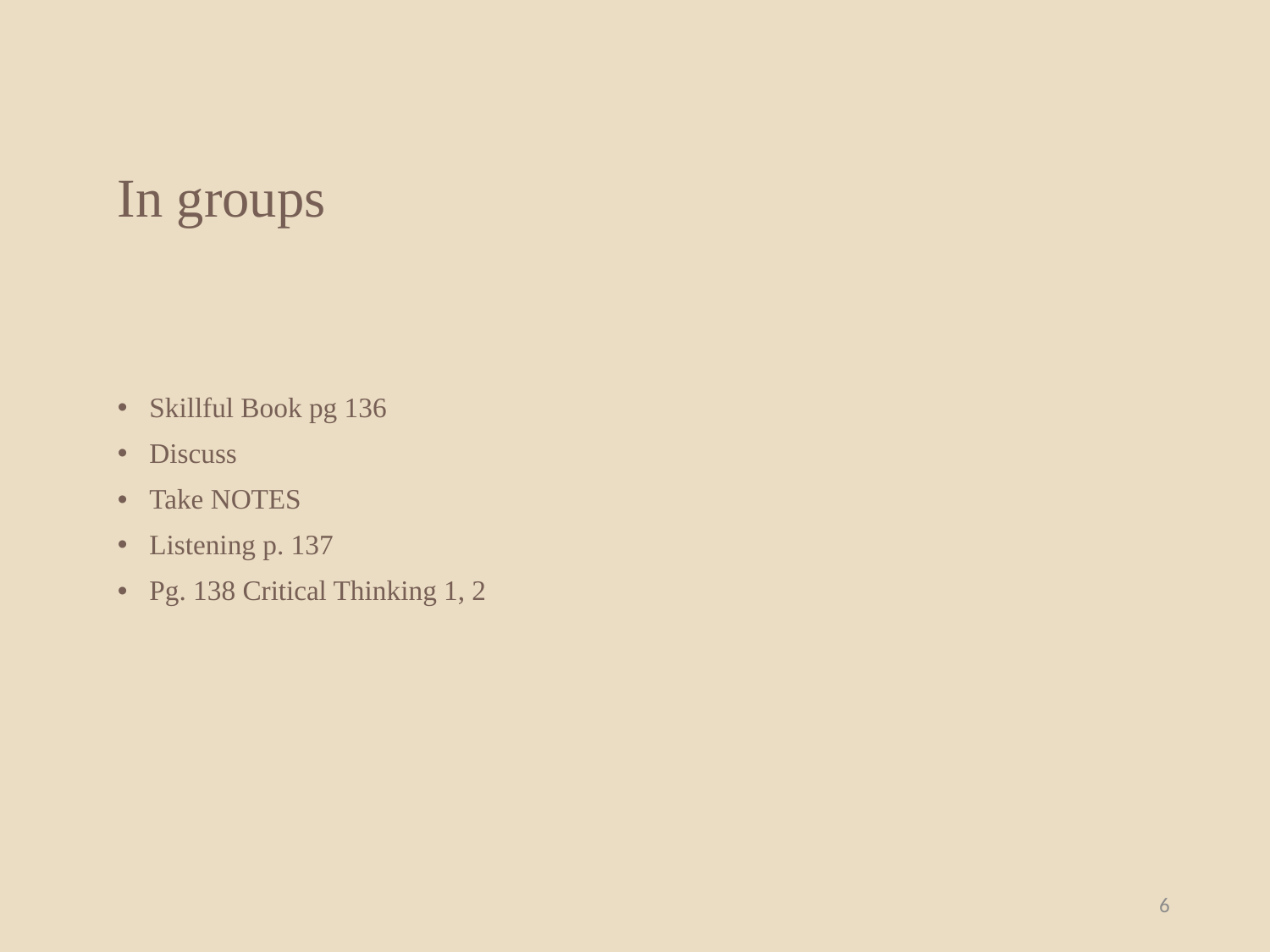

# In groups

Skillful Book pg 136
Discuss
Take NOTES
Listening p. 137
Pg. 138 Critical Thinking 1, 2
6